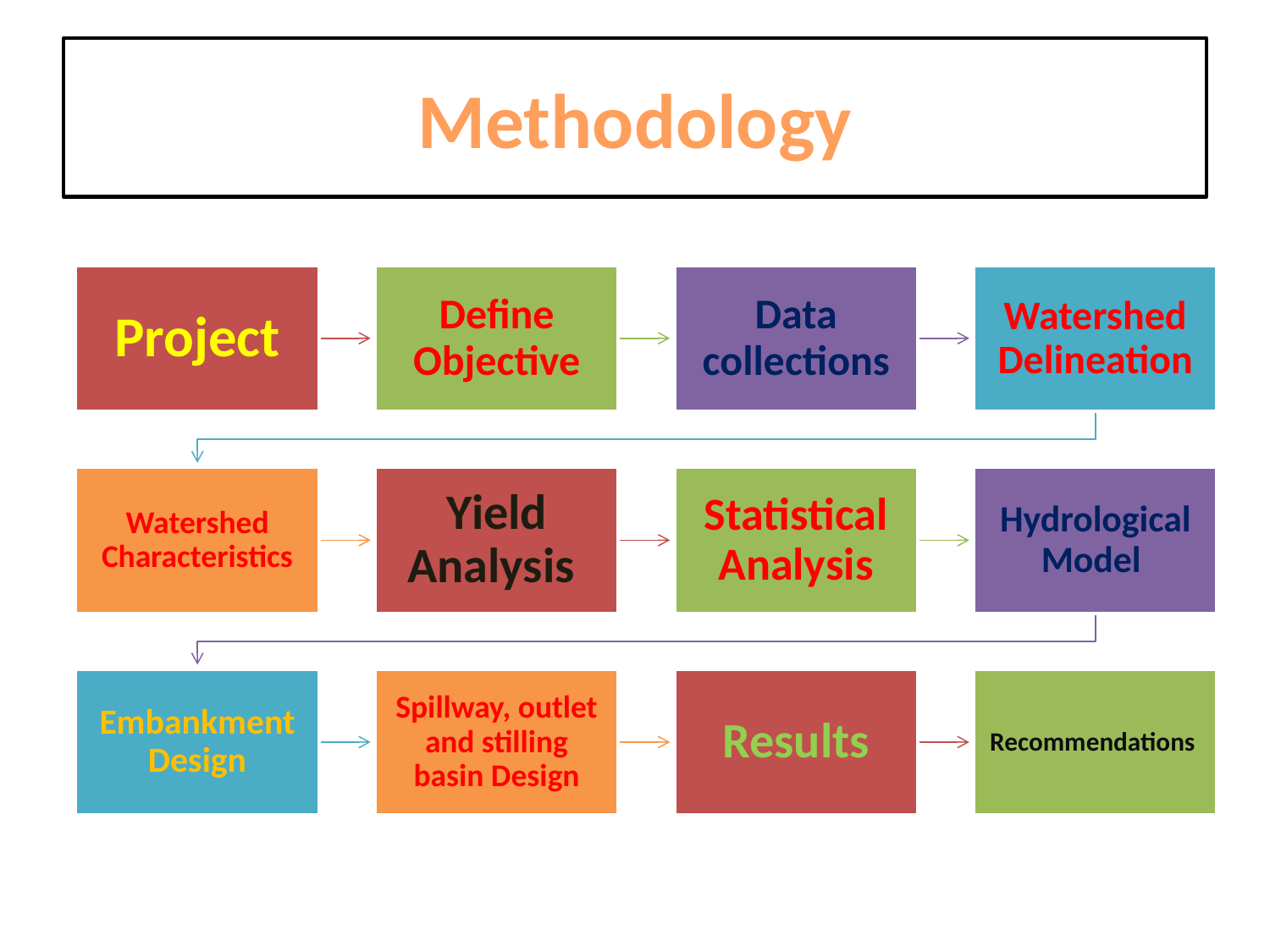

# Methodology

Project

Define Objective

Data collections

Watershed Delineation

Watershed Characteristics

Yield Analysis

Statistical Analysis

Hydrological Model

Embankment Design

Spillway, outlet and stilling basin Design

Results
Recommendations